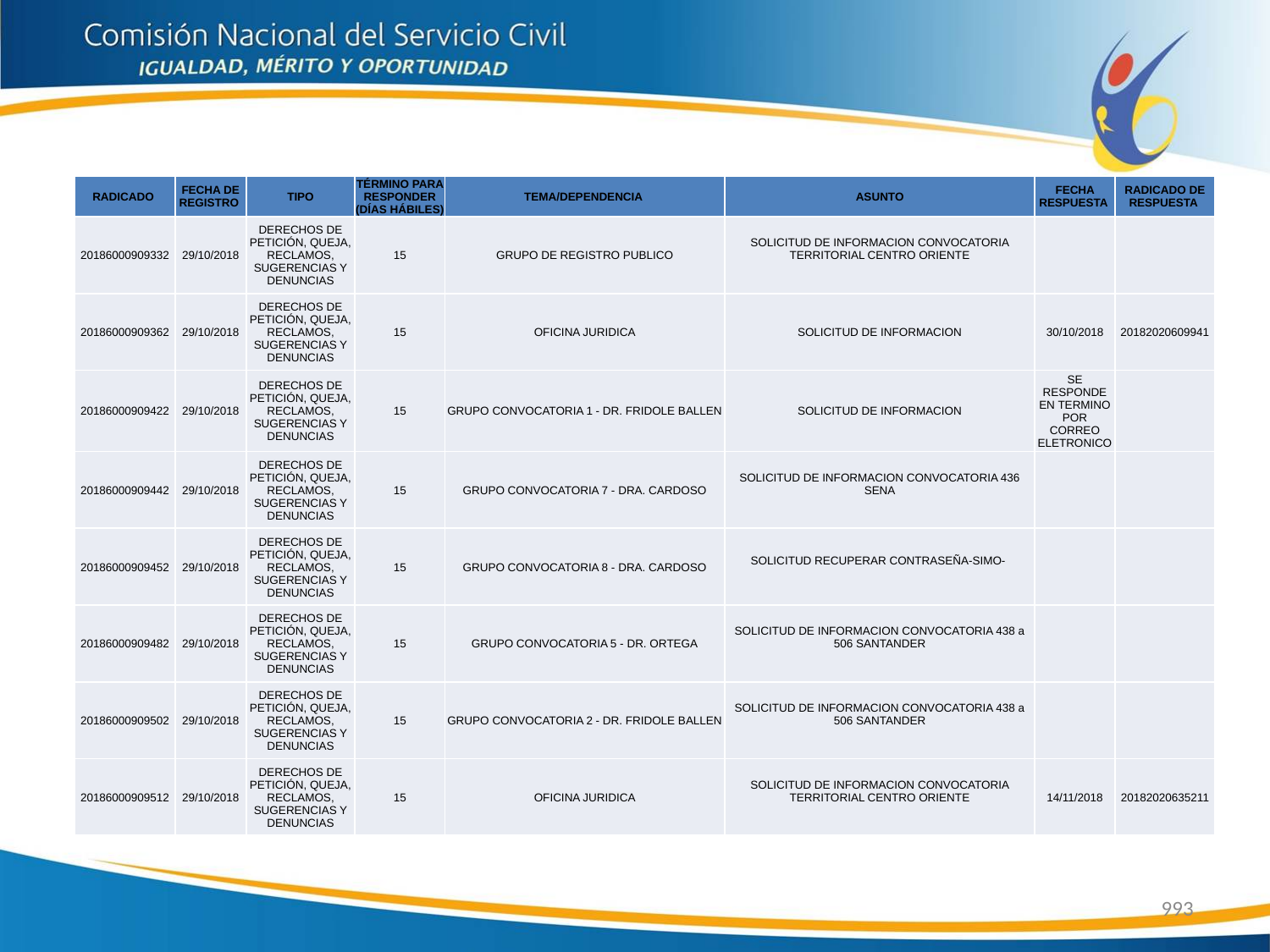

| RADICADO | FECHA DE REGISTRO | TIPO | TÉRMINO PARA RESPONDER (DÍAS HÁBILES) | TEMA/DEPENDENCIA | ASUNTO | FECHA RESPUESTA | RADICADO DE RESPUESTA |
| --- | --- | --- | --- | --- | --- | --- | --- |
| 20186000909332 | 29/10/2018 | DERECHOS DE PETICIÓN, QUEJA, RECLAMOS, SUGERENCIAS Y DENUNCIAS | 15 | GRUPO DE REGISTRO PUBLICO | SOLICITUD DE INFORMACION CONVOCATORIA TERRITORIAL CENTRO ORIENTE |  |  |
| 20186000909362 | 29/10/2018 | DERECHOS DE PETICIÓN, QUEJA, RECLAMOS, SUGERENCIAS Y DENUNCIAS | 15 | OFICINA JURIDICA | SOLICITUD DE INFORMACION | 30/10/2018 | 20182020609941 |
| 20186000909422 | 29/10/2018 | DERECHOS DE PETICIÓN, QUEJA, RECLAMOS, SUGERENCIAS Y DENUNCIAS | 15 | GRUPO CONVOCATORIA 1 - DR. FRIDOLE BALLEN | SOLICITUD DE INFORMACION | SE RESPONDE EN TERMINO POR CORREO ELETRONICO |  |
| 20186000909442 | 29/10/2018 | DERECHOS DE PETICIÓN, QUEJA, RECLAMOS, SUGERENCIAS Y DENUNCIAS | 15 | GRUPO CONVOCATORIA 7 - DRA. CARDOSO | SOLICITUD DE INFORMACION CONVOCATORIA 436 SENA |  |  |
| 20186000909452 | 29/10/2018 | DERECHOS DE PETICIÓN, QUEJA, RECLAMOS, SUGERENCIAS Y DENUNCIAS | 15 | GRUPO CONVOCATORIA 8 - DRA. CARDOSO | SOLICITUD RECUPERAR CONTRASEÑA-SIMO- |  |  |
| 20186000909482 | 29/10/2018 | DERECHOS DE PETICIÓN, QUEJA, RECLAMOS, SUGERENCIAS Y DENUNCIAS | 15 | GRUPO CONVOCATORIA 5 - DR. ORTEGA | SOLICITUD DE INFORMACION CONVOCATORIA 438 a 506 SANTANDER |  |  |
| 20186000909502 | 29/10/2018 | DERECHOS DE PETICIÓN, QUEJA, RECLAMOS, SUGERENCIAS Y DENUNCIAS | 15 | GRUPO CONVOCATORIA 2 - DR. FRIDOLE BALLEN | SOLICITUD DE INFORMACION CONVOCATORIA 438 a 506 SANTANDER |  |  |
| 20186000909512 | 29/10/2018 | DERECHOS DE PETICIÓN, QUEJA, RECLAMOS, SUGERENCIAS Y DENUNCIAS | 15 | OFICINA JURIDICA | SOLICITUD DE INFORMACION CONVOCATORIA TERRITORIAL CENTRO ORIENTE | 14/11/2018 | 20182020635211 |
993